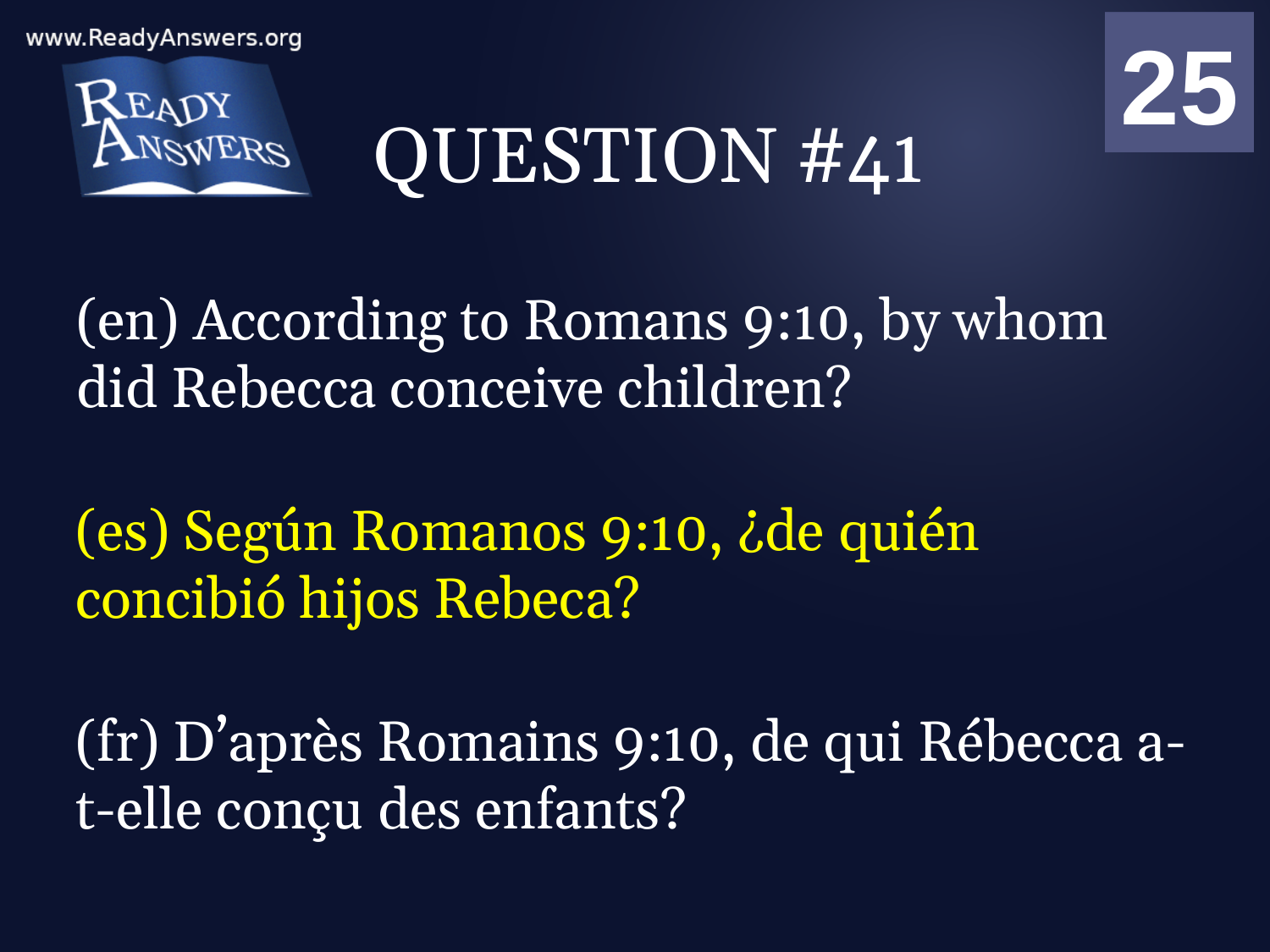

01
02
03
04
05
06
07
08
09
10
11
12
13
14
15
16
17
18
19
20
21
22
23
24
25
00
# QUESTION #41
(en) According to Romans 9:10, by whom did Rebecca conceive children?
(es) Según Romanos 9:10, ¿de quién concibió hijos Rebeca?
(fr) D’après Romains 9:10, de qui Rébecca a-t-elle conçu des enfants?